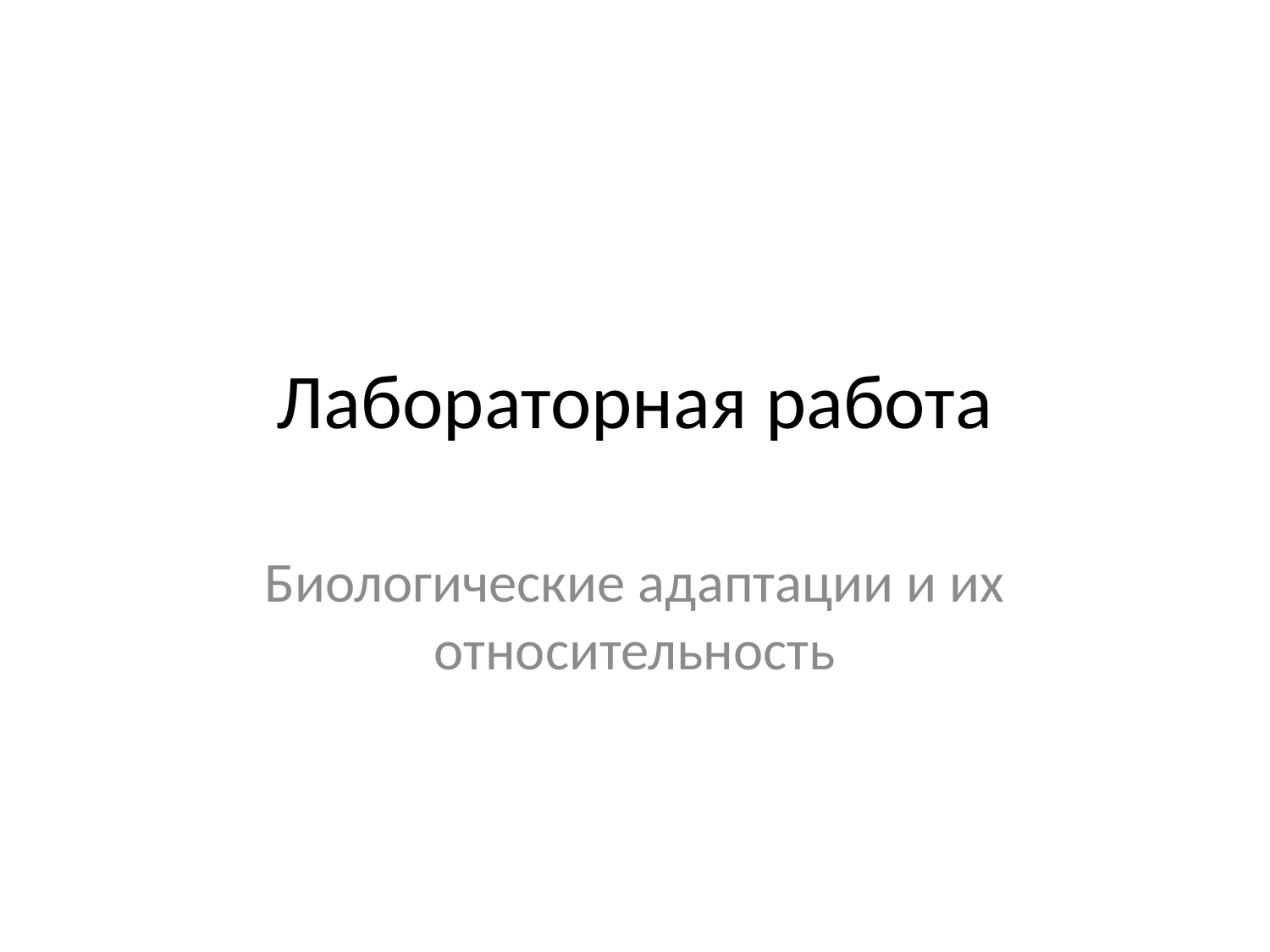

# Лабораторная работа
Биологические адаптации и их относительность